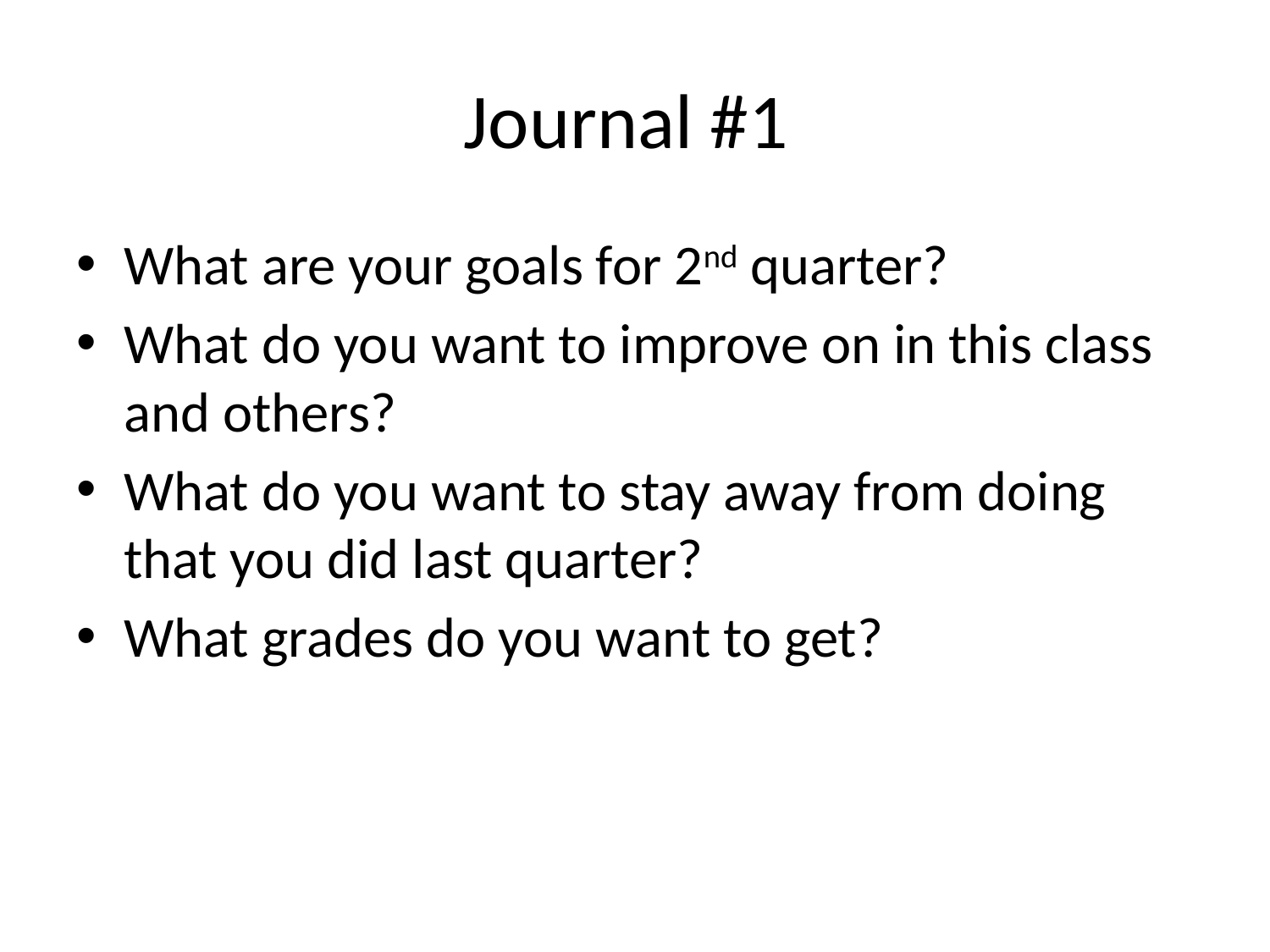

# Journal #1
What are your goals for 2nd quarter?
What do you want to improve on in this class and others?
What do you want to stay away from doing that you did last quarter?
What grades do you want to get?